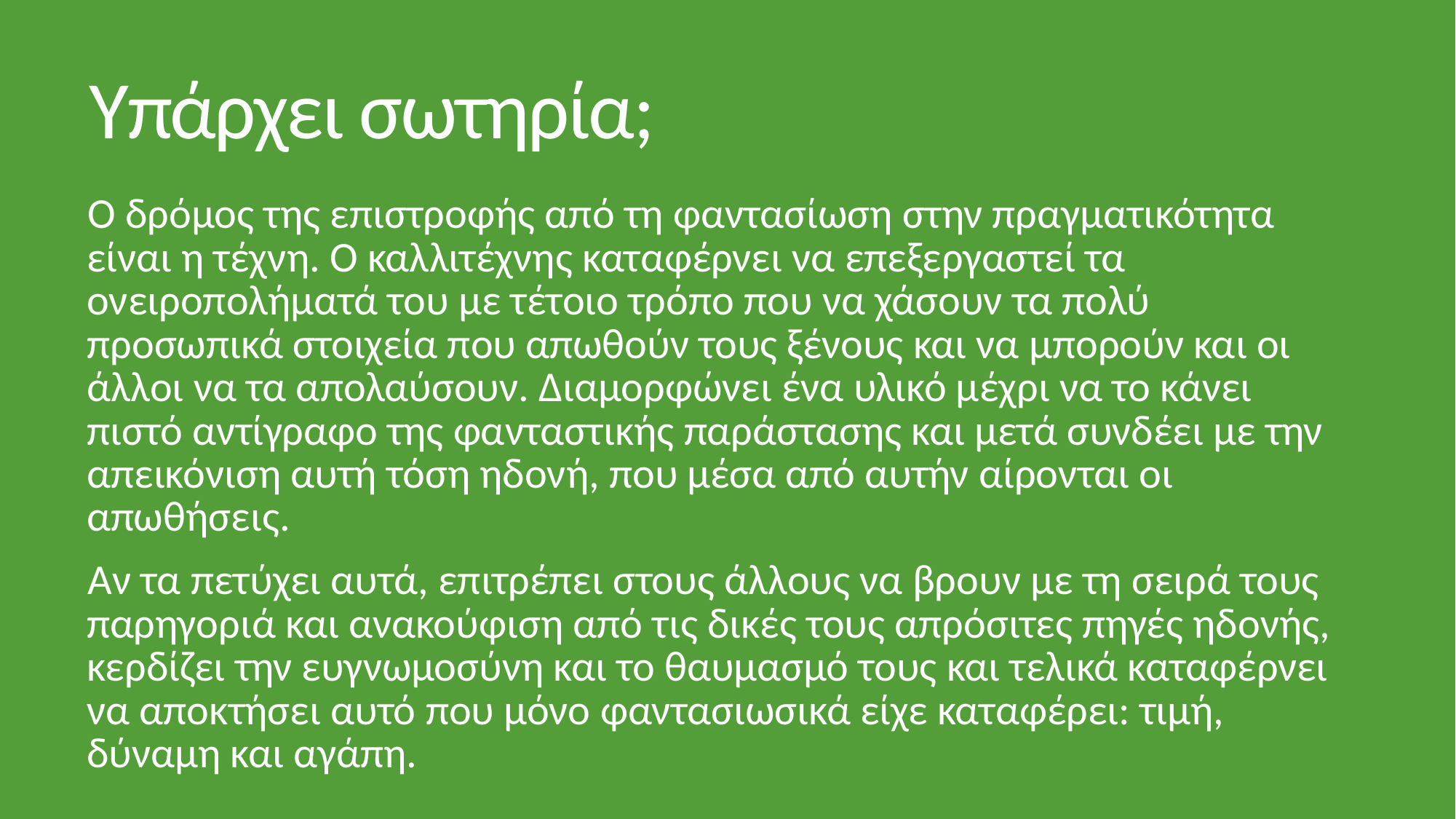

# Υπάρχει σωτηρία;
Ο δρόμος της επιστροφής από τη φαντασίωση στην πραγματικότητα είναι η τέχνη. Ο καλλιτέχνης καταφέρνει να επεξεργαστεί τα ονειροπολήματά του με τέτοιο τρόπο που να χάσουν τα πολύ προσωπικά στοιχεία που απωθούν τους ξένους και να μπορούν και οι άλλοι να τα απολαύσουν. Διαμορφώνει ένα υλικό μέχρι να το κάνει πιστό αντίγραφο της φανταστικής παράστασης και μετά συνδέει με την απεικόνιση αυτή τόση ηδονή, που μέσα από αυτήν αίρονται οι απωθήσεις.
Αν τα πετύχει αυτά, επιτρέπει στους άλλους να βρουν με τη σειρά τους παρηγοριά και ανακούφιση από τις δικές τους απρόσιτες πηγές ηδονής, κερδίζει την ευγνωμοσύνη και το θαυμασμό τους και τελικά καταφέρνει να αποκτήσει αυτό που μόνο φαντασιωσικά είχε καταφέρει: τιμή, δύναμη και αγάπη.